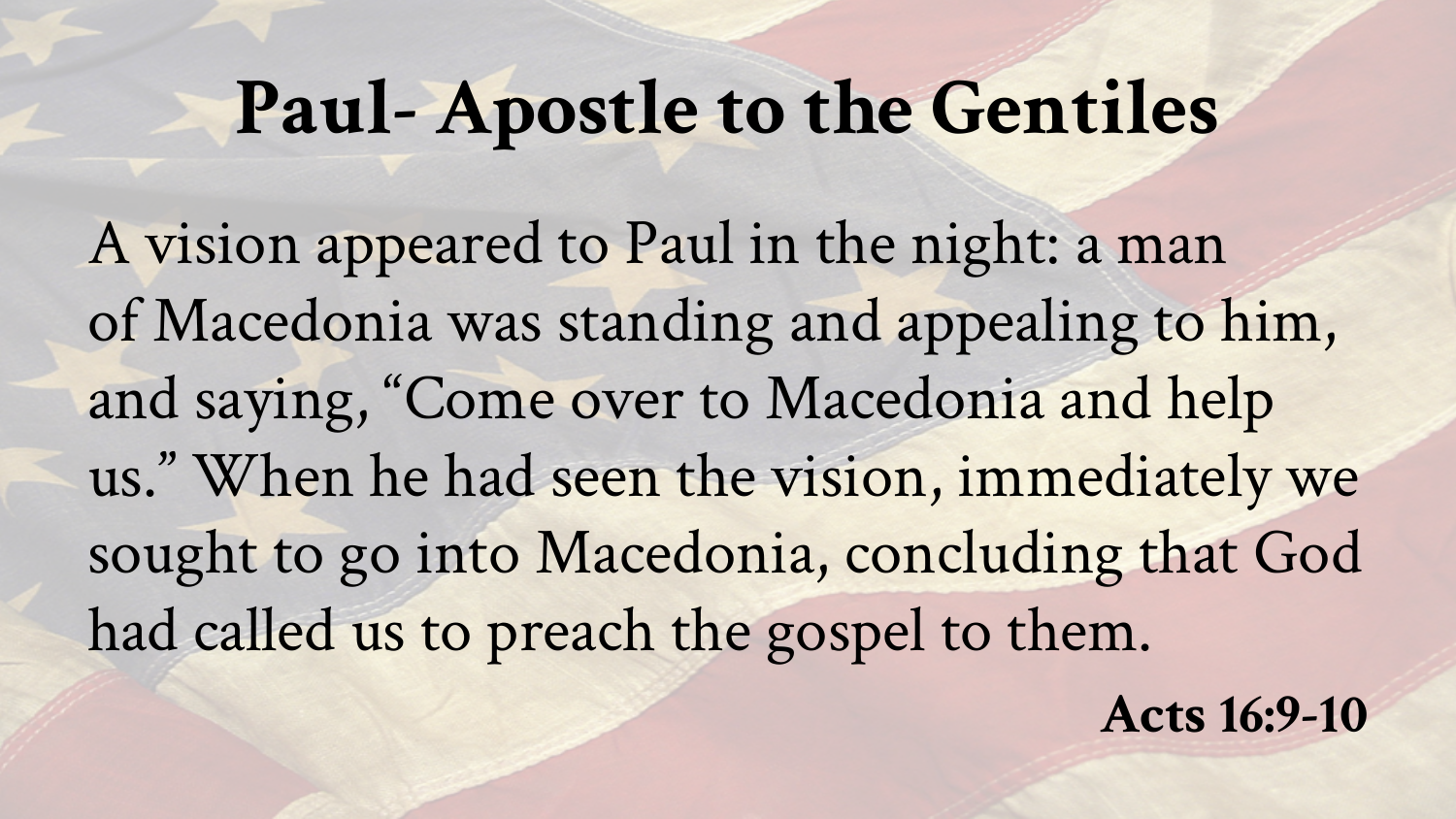

# Paul- Apostle to the Gentiles
A vision appeared to Paul in the night: a man of Macedonia was standing and appealing to him, and saying, “Come over to Macedonia and help us.” When he had seen the vision, immediately we sought to go into Macedonia, concluding that God had called us to preach the gospel to them.
Acts 16:9-10